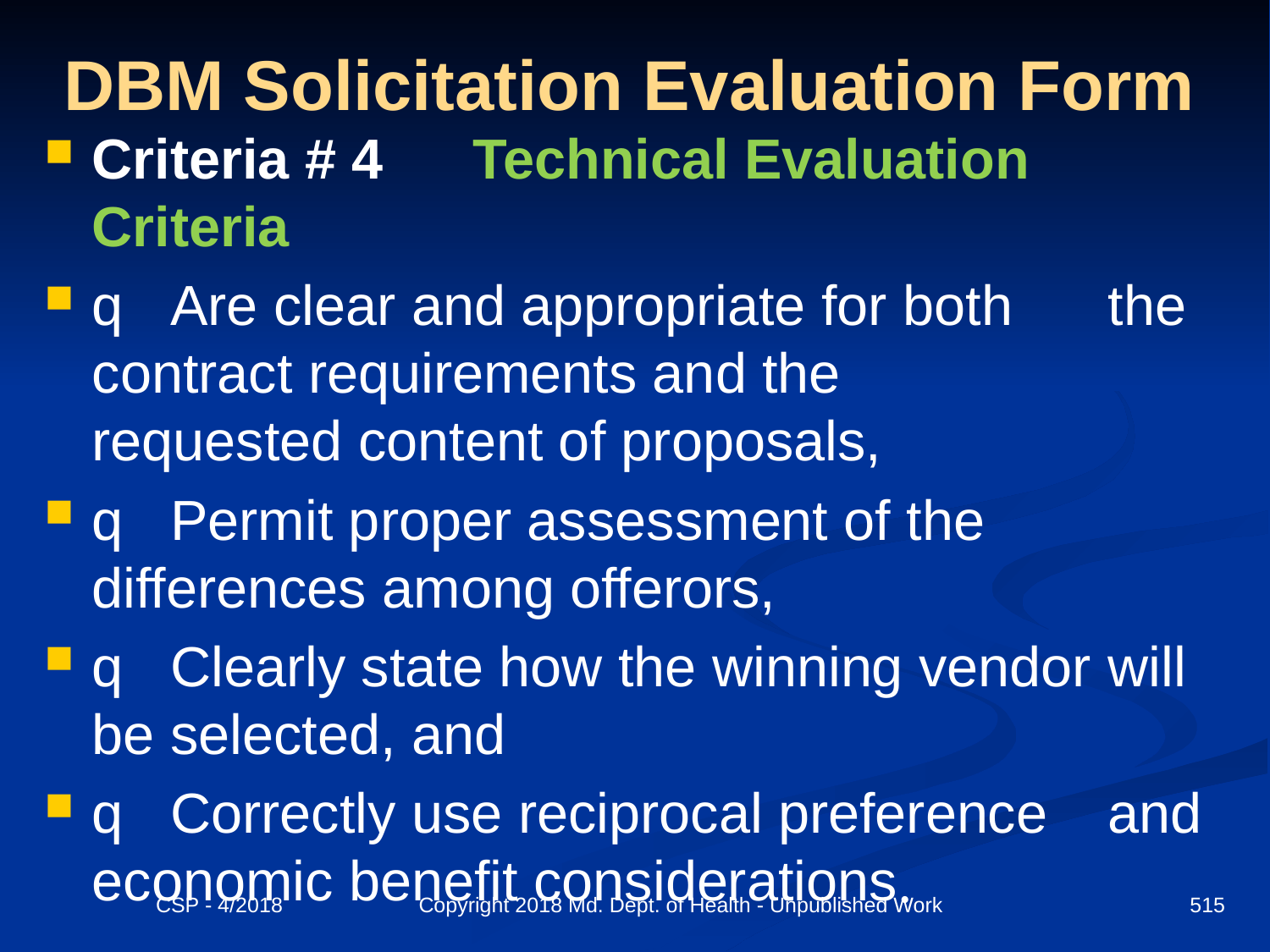

# DBM Solicitation Evaluation Form
Criteria # 4	Technical Evaluation Criteria
q   Are clear and appropriate for both 	the contract requirements and the 	requested content of proposals,
q   Permit proper assessment of the 	differences among offerors,
q   Clearly state how the winning vendor 	will be selected, and
q   Correctly use reciprocal preference 	and economic benefit considerations.

515
CSP - 4/2018                       Copyright 2018 Md. Dept. of Health - Unpublished Work